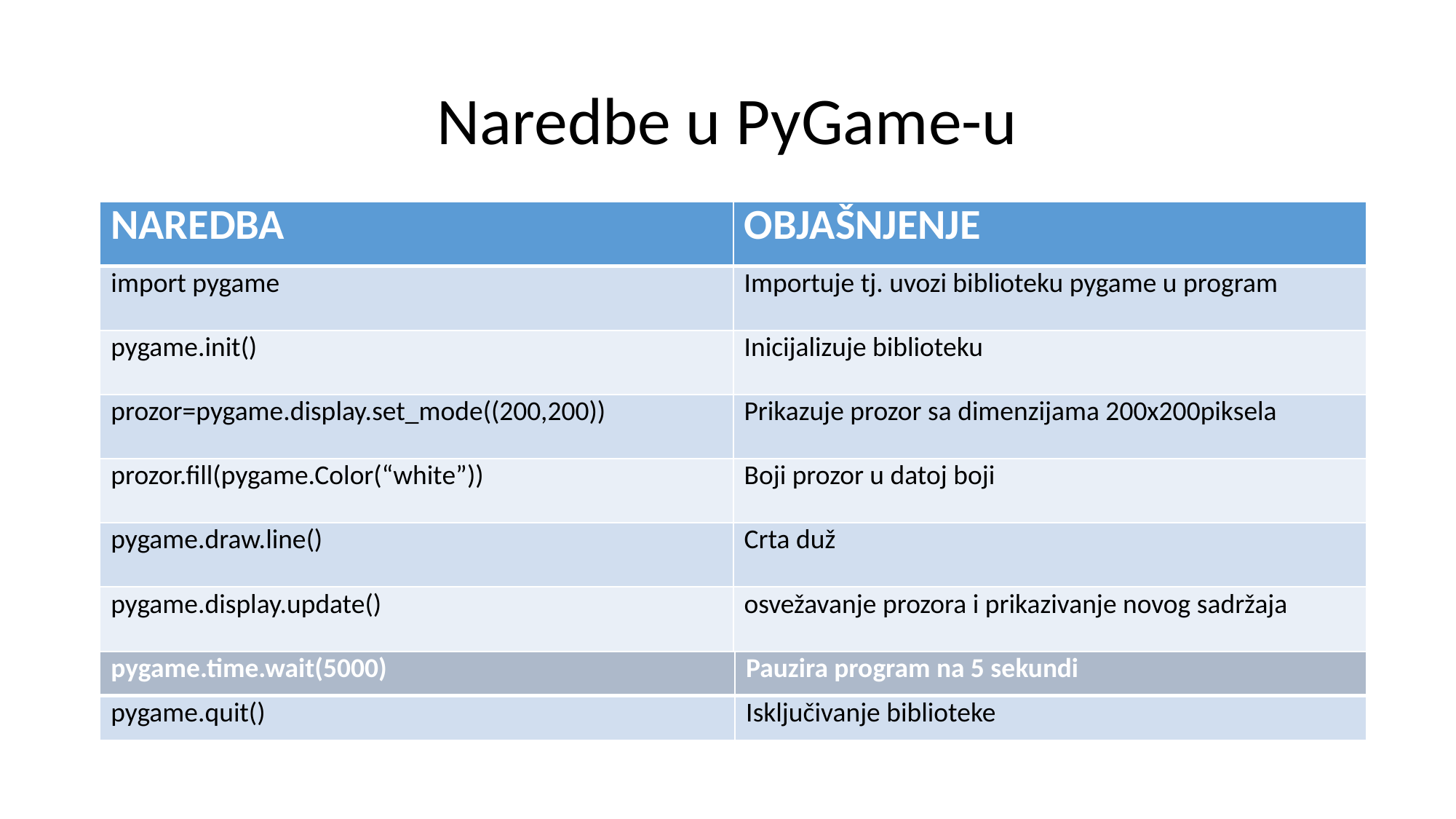

# Naredbe u PyGame-u
| NAREDBA | OBJAŠNJENJE |
| --- | --- |
| import pygame | Importuje tj. uvozi biblioteku pygame u program |
| pygame.init() | Inicijalizuje biblioteku |
| prozor=pygame.display.set\_mode((200,200)) | Prikazuje prozor sa dimenzijama 200x200piksela |
| prozor.fill(pygame.Color(“white”)) | Boji prozor u datoj boji |
| pygame.draw.line() | Crta duž |
| pygame.display.update() | osvežavanje prozora i prikazivanje novog sadržaja |
| pygame.time.wait(5000) | Pauzira program na 5 sekundi |
| --- | --- |
| pygame.quit() | Isključivanje biblioteke |